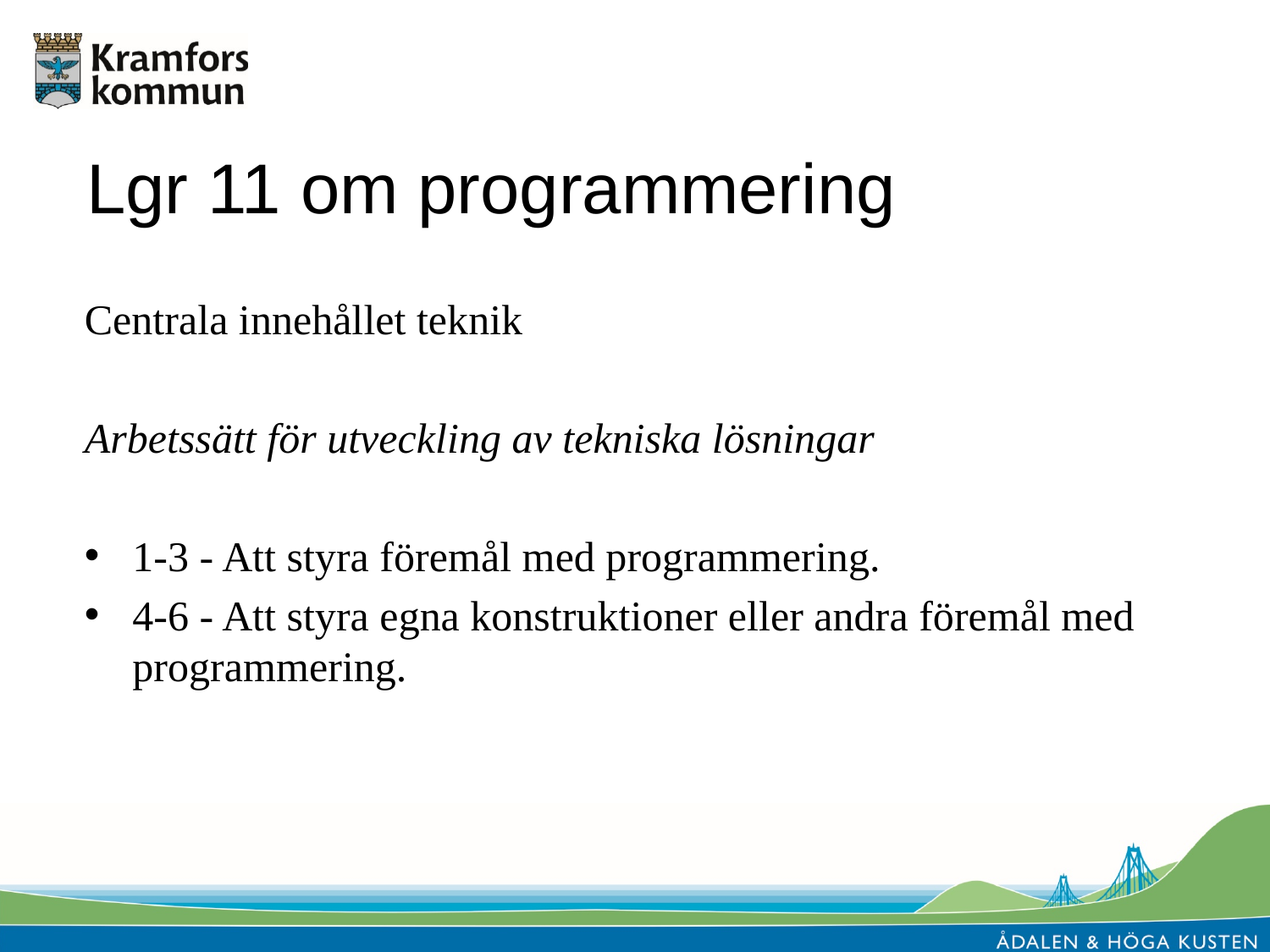

# Lgr 11 om programmering
Centrala innehållet teknik

Arbetssätt för utveckling av tekniska lösningar

1-3 - Att styra föremål med programmering.
4-6 - Att styra egna konstruktioner eller andra föremål med programmering.